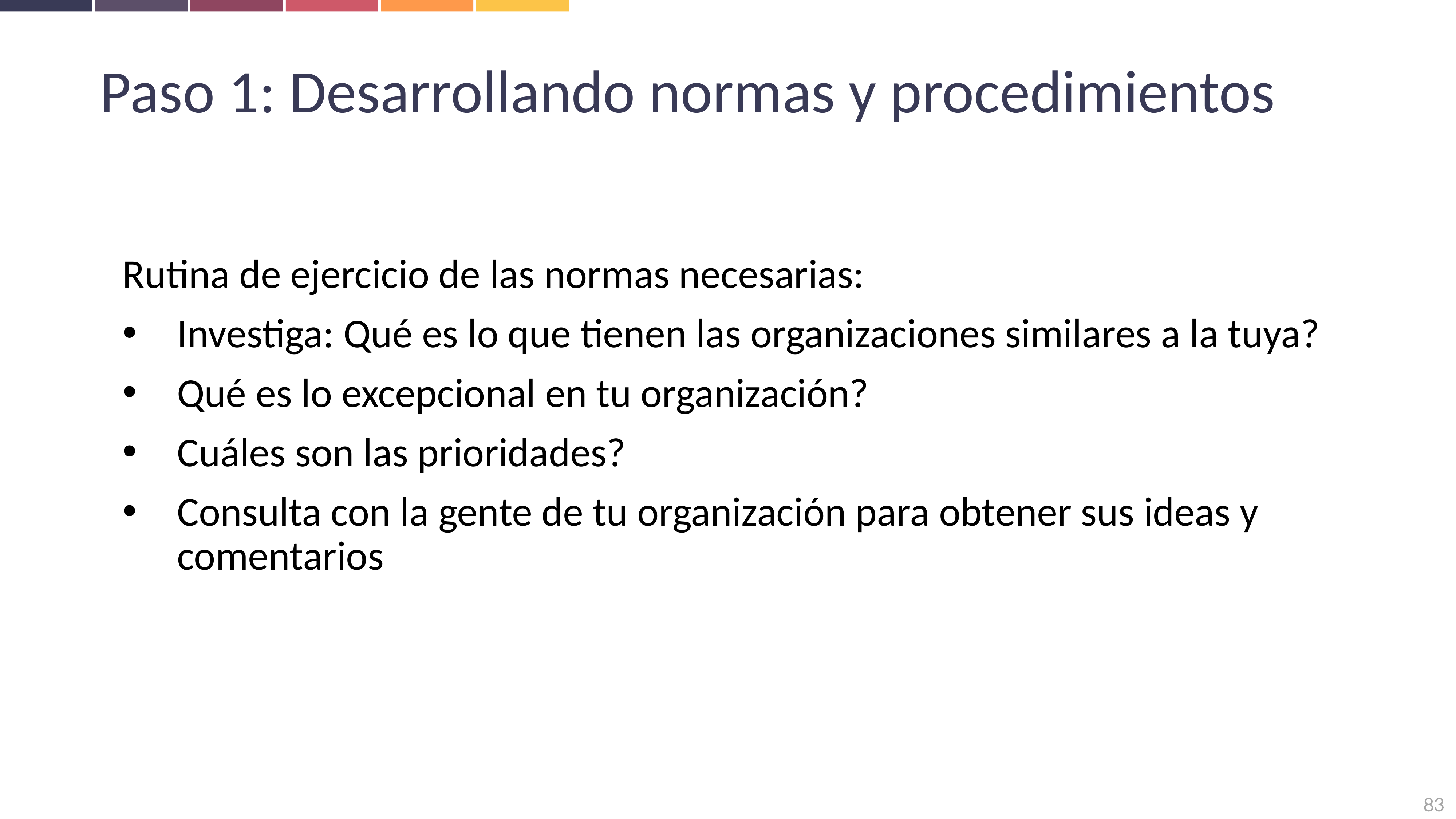

Paso 1: Desarrollando normas y procedimientos
Rutina de ejercicio de las normas necesarias:
Investiga: Qué es lo que tienen las organizaciones similares a la tuya?
Qué es lo excepcional en tu organización?
Cuáles son las prioridades?
Consulta con la gente de tu organización para obtener sus ideas y comentarios